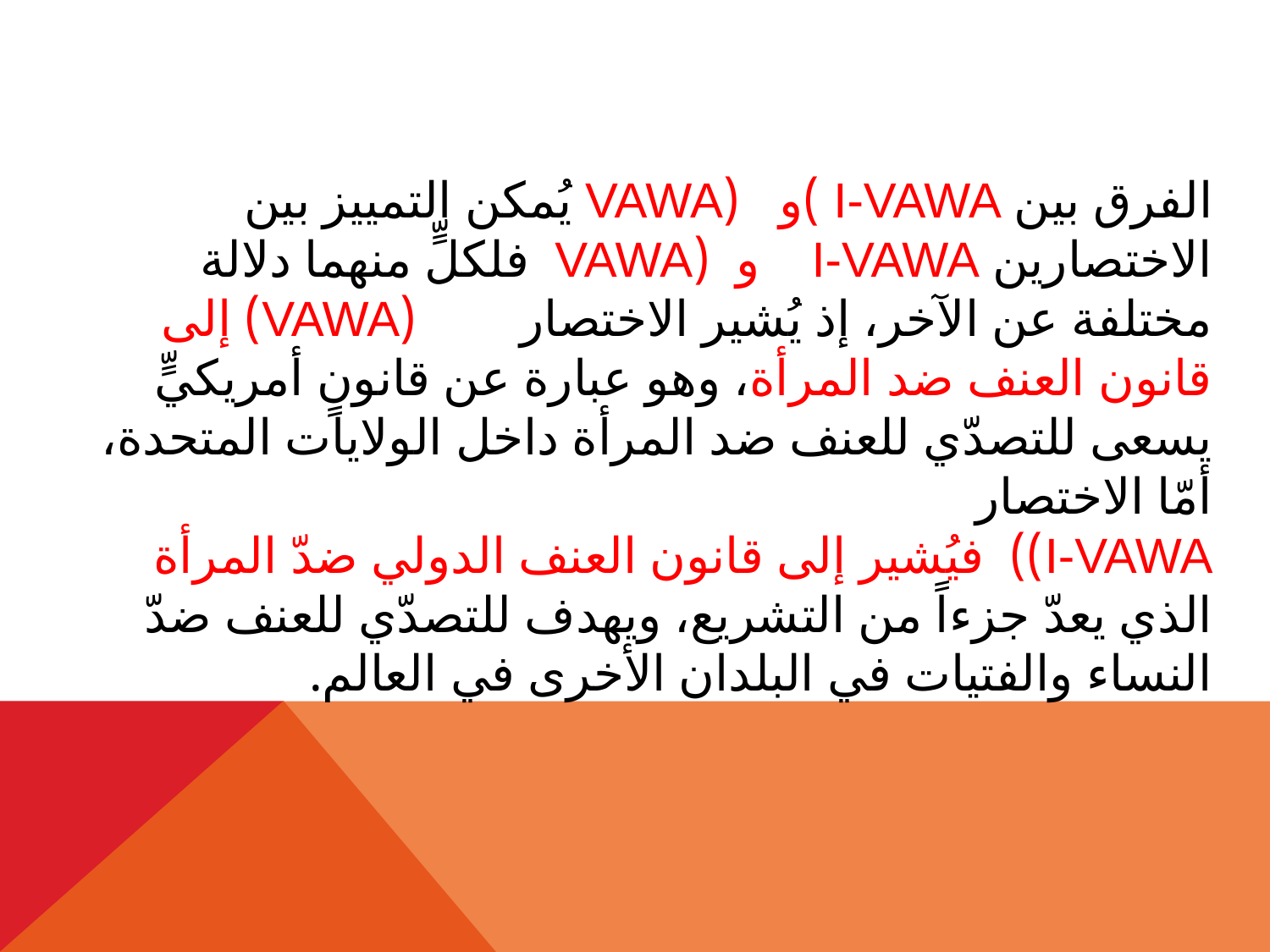

الفرق بين I-VAWA )و   (VAWA يُمكن التمييز بين الاختصارين I-VAWA    و  (VAWA  فلكلٍّ منهما دلالة مختلفة عن الآخر، إذ يُشير الاختصار        (VAWA) إلى قانون العنف ضد المرأة، وهو عبارة عن قانونٍ أمريكيٍّ يسعى للتصدّي للعنف ضد المرأة داخل الولايات المتحدة، أمّا الاختصار
I-VAWA))  فيُشير إلى قانون العنف الدولي ضدّ المرأة الذي يعدّ جزءاً من التشريع، ويهدف للتصدّي للعنف ضدّ النساء والفتيات في البلدان الأخرى في العالم.